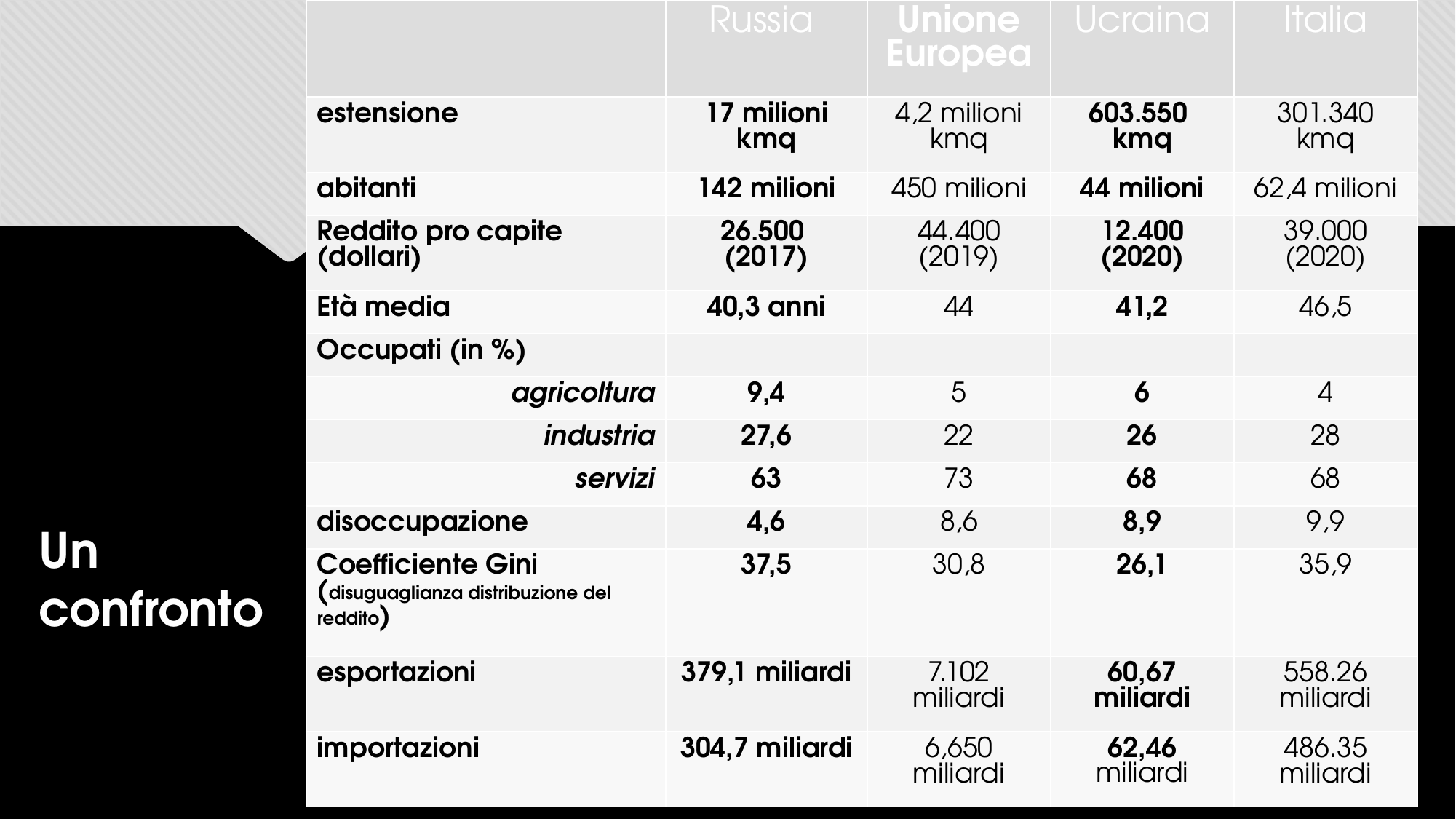

|  | Russia | Unione Europea | Ucraina | Italia |
| --- | --- | --- | --- | --- |
| estensione | 17 milioni kmq | 4,2 milioni kmq | 603.550  kmq | 301.340 kmq |
| abitanti | 142 milioni | 450 milioni | 44 milioni | 62,4 milioni |
| Reddito pro capite (dollari) | 26.500 (2017) | 44.400 (2019) | 12.400 (2020) | 39.000 (2020) |
| Età media | 40,3 anni | 44 | 41,2 | 46,5 |
| Occupati (in %) |  |  |  |  |
| agricoltura | 9,4 | 5 | 6 | 4 |
| industria | 27,6 | 22 | 26 | 28 |
| servizi | 63 | 73 | 68 | 68 |
| disoccupazione | 4,6 | 8,6 | 8,9 | 9,9 |
| Coefficiente Gini (disuguaglianza distribuzione del reddito) | 37,5 | 30,8 | 26,1 | 35,9 |
| esportazioni | 379,1 miliardi | 7.102 miliardi | 60,67 miliardi | 558.26 miliardi |
| importazioni | 304,7 miliardi | 6,650 miliardi | 62,46 miliardi | 486.35 miliardi |
# Un confronto